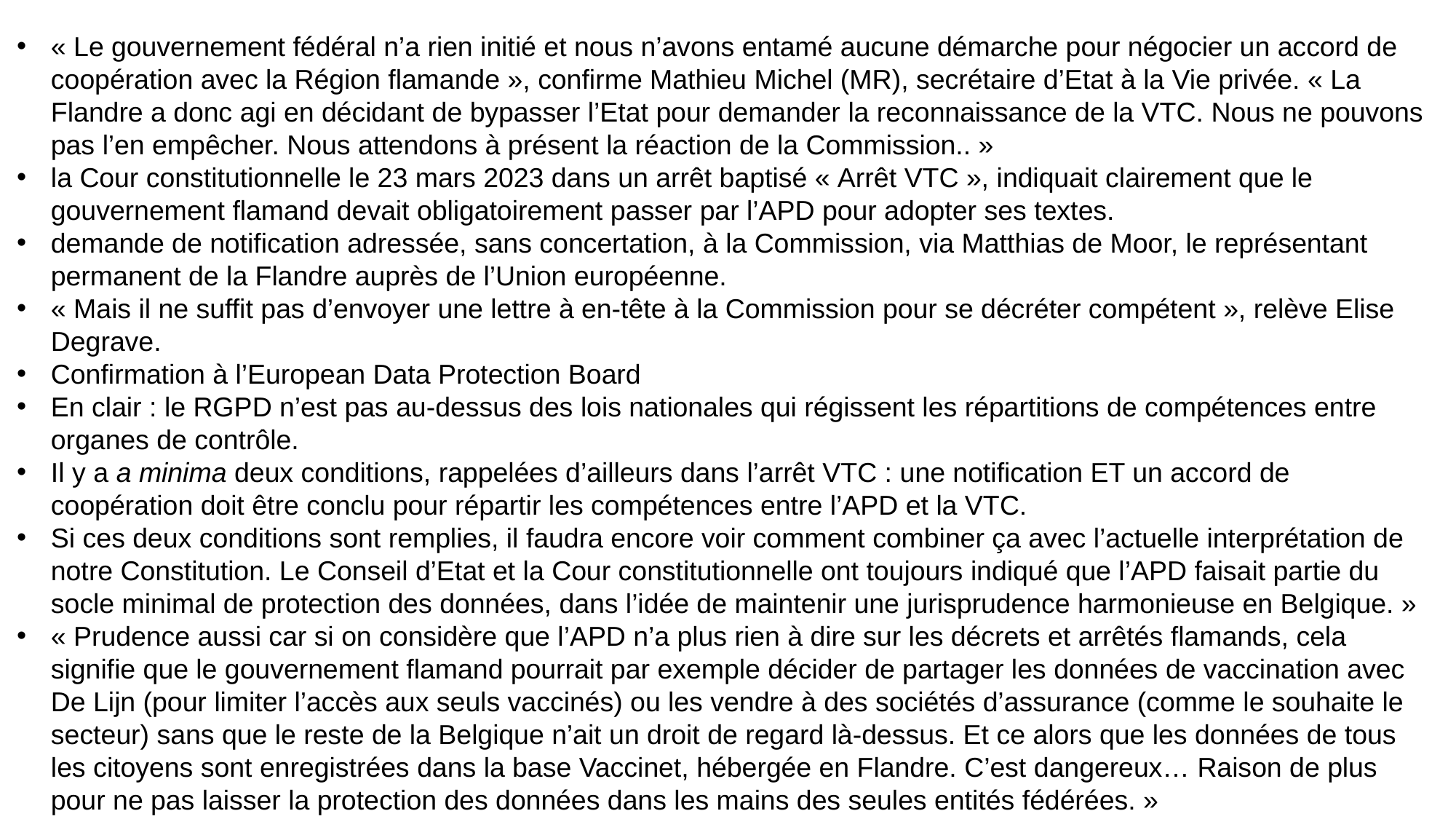

« Le gouvernement fédéral n’a rien initié et nous n’avons entamé aucune démarche pour négocier un accord de coopération avec la Région flamande », confirme Mathieu Michel (MR), secrétaire d’Etat à la Vie privée. « La Flandre a donc agi en décidant de bypasser l’Etat pour demander la reconnaissance de la VTC. Nous ne pouvons pas l’en empêcher. Nous attendons à présent la réaction de la Commission.. »
la Cour constitutionnelle le 23 mars 2023 dans un arrêt baptisé « Arrêt VTC », indiquait clairement que le gouvernement flamand devait obligatoirement passer par l’APD pour adopter ses textes.
demande de notification adressée, sans concertation, à la Commission, via Matthias de Moor, le représentant permanent de la Flandre auprès de l’Union européenne.
« Mais il ne suffit pas d’envoyer une lettre à en-tête à la Commission pour se décréter compétent », relève Elise Degrave.
Confirmation à l’European Data Protection Board
En clair : le RGPD n’est pas au-dessus des lois nationales qui régissent les répartitions de compétences entre organes de contrôle.
Il y a a minima deux conditions, rappelées d’ailleurs dans l’arrêt VTC : une notification ET un accord de coopération doit être conclu pour répartir les compétences entre l’APD et la VTC.
Si ces deux conditions sont remplies, il faudra encore voir comment combiner ça avec l’actuelle interprétation de notre Constitution. Le Conseil d’Etat et la Cour constitutionnelle ont toujours indiqué que l’APD faisait partie du socle minimal de protection des données, dans l’idée de maintenir une jurisprudence harmonieuse en Belgique. »
« Prudence aussi car si on considère que l’APD n’a plus rien à dire sur les décrets et arrêtés flamands, cela signifie que le gouvernement flamand pourrait par exemple décider de partager les données de vaccination avec De Lijn (pour limiter l’accès aux seuls vaccinés) ou les vendre à des sociétés d’assurance (comme le souhaite le secteur) sans que le reste de la Belgique n’ait un droit de regard là-dessus. Et ce alors que les données de tous les citoyens sont enregistrées dans la base Vaccinet, hébergée en Flandre. C’est dangereux… Raison de plus pour ne pas laisser la protection des données dans les mains des seules entités fédérées. »